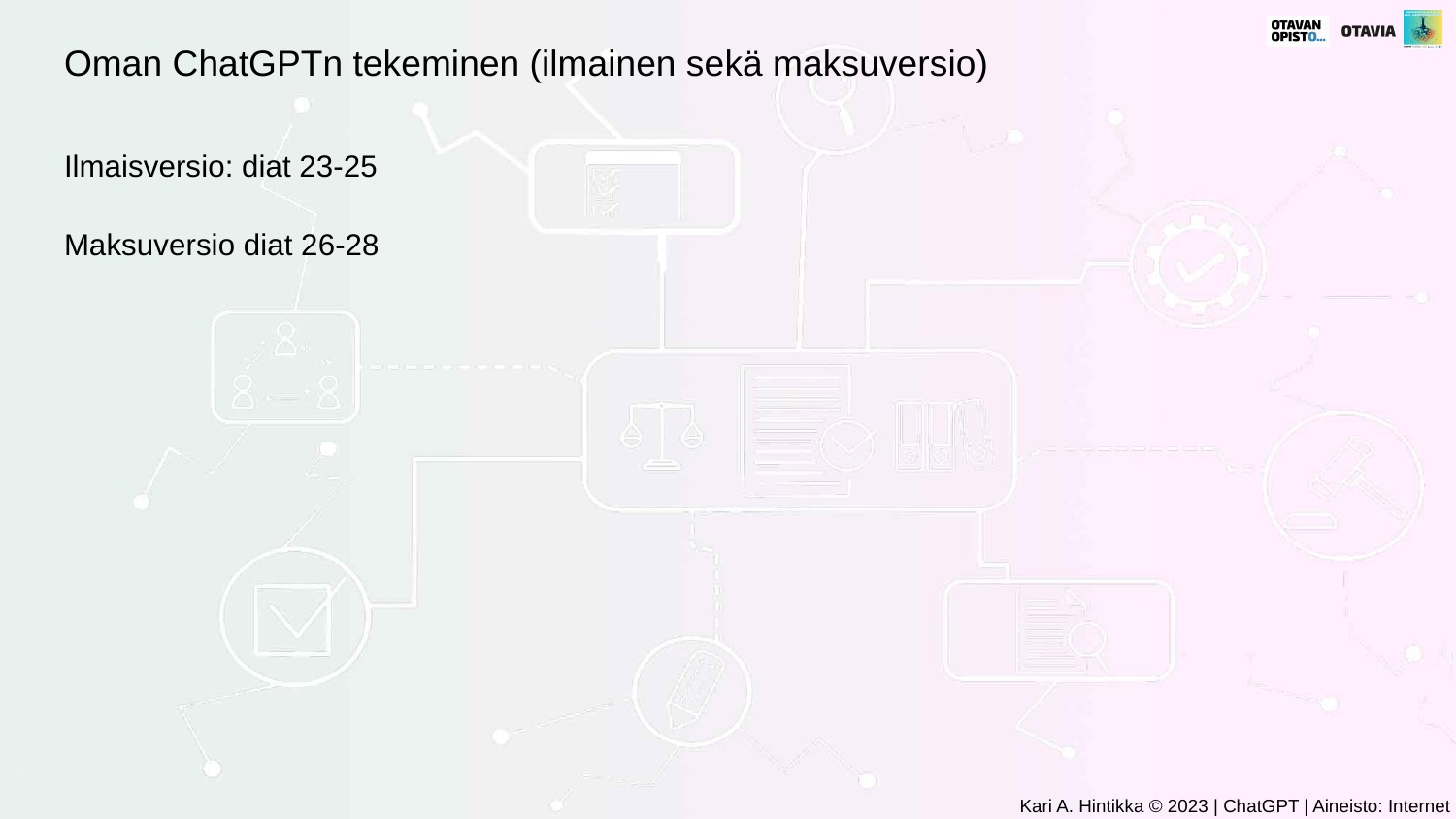

# Oman ChatGPTn tekeminen (ilmainen sekä maksuversio)
Ilmaisversio: diat 23-25
Maksuversio diat 26-28